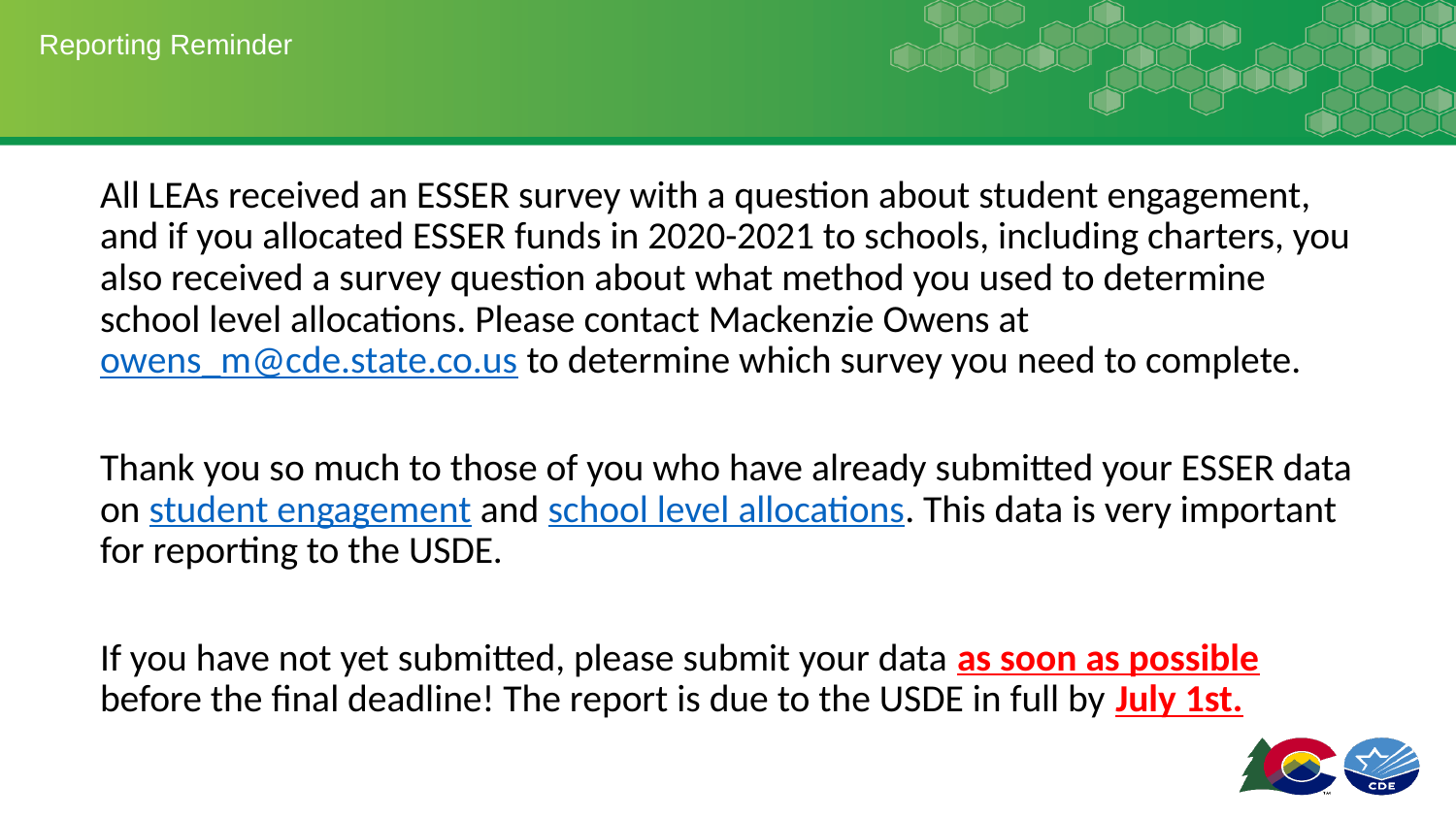

# Reporting Reminder
All LEAs received an ESSER survey with a question about student engagement, and if you allocated ESSER funds in 2020-2021 to schools, including charters, you also received a survey question about what method you used to determine school level allocations. Please contact Mackenzie Owens at owens_m@cde.state.co.us to determine which survey you need to complete.

Thank you so much to those of you who have already submitted your ESSER data on student engagement and school level allocations. This data is very important for reporting to the USDE.

If you have not yet submitted, please submit your data as soon as possible before the final deadline! The report is due to the USDE in full by July 1st.